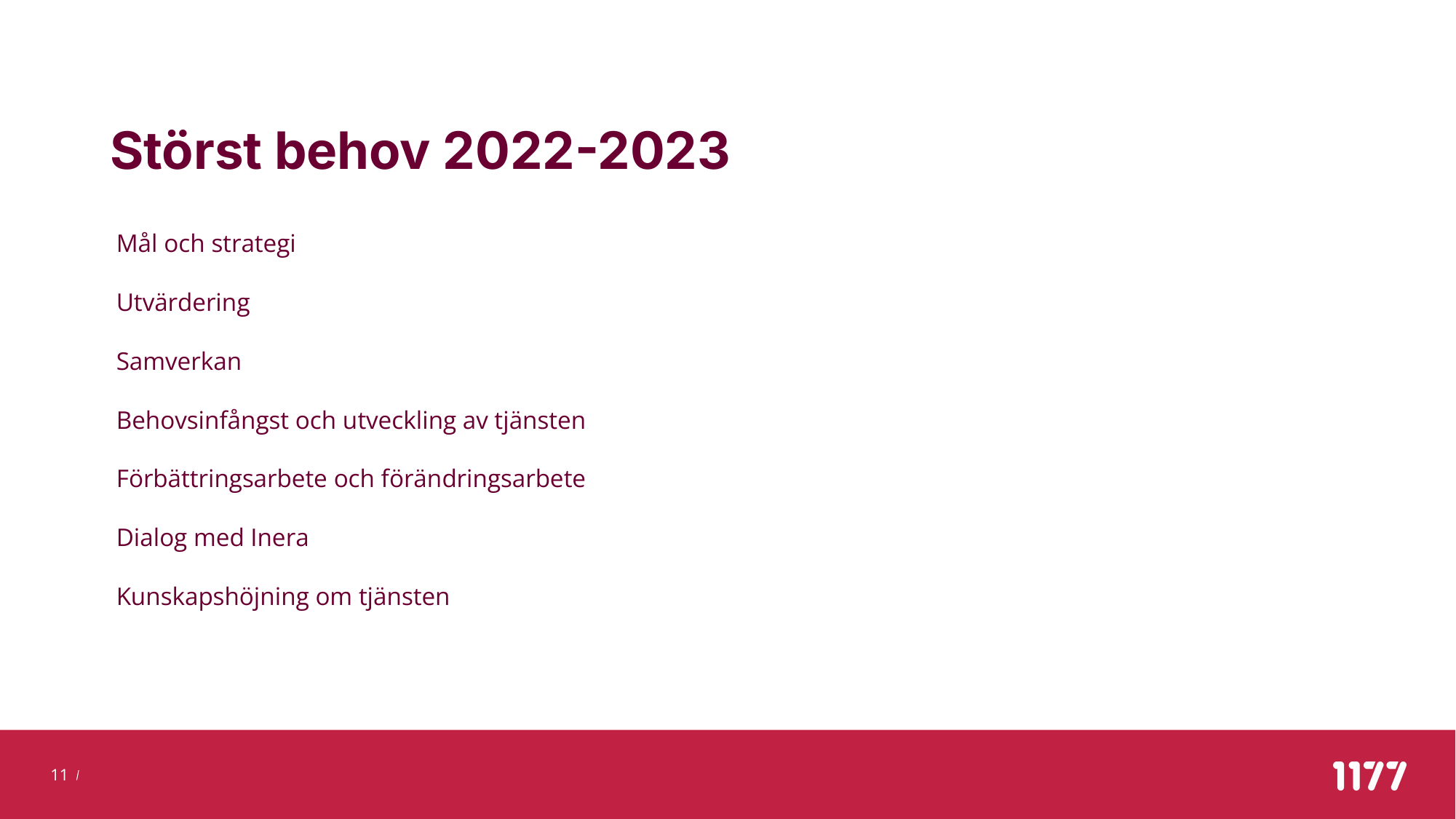

# Störst behov 2022-2023
Mål och strategi
Utvärdering
Samverkan
Behovsinfångst och utveckling av tjänsten
Förbättringsarbete och förändringsarbete
Dialog med Inera
Kunskapshöjning om tjänsten

11